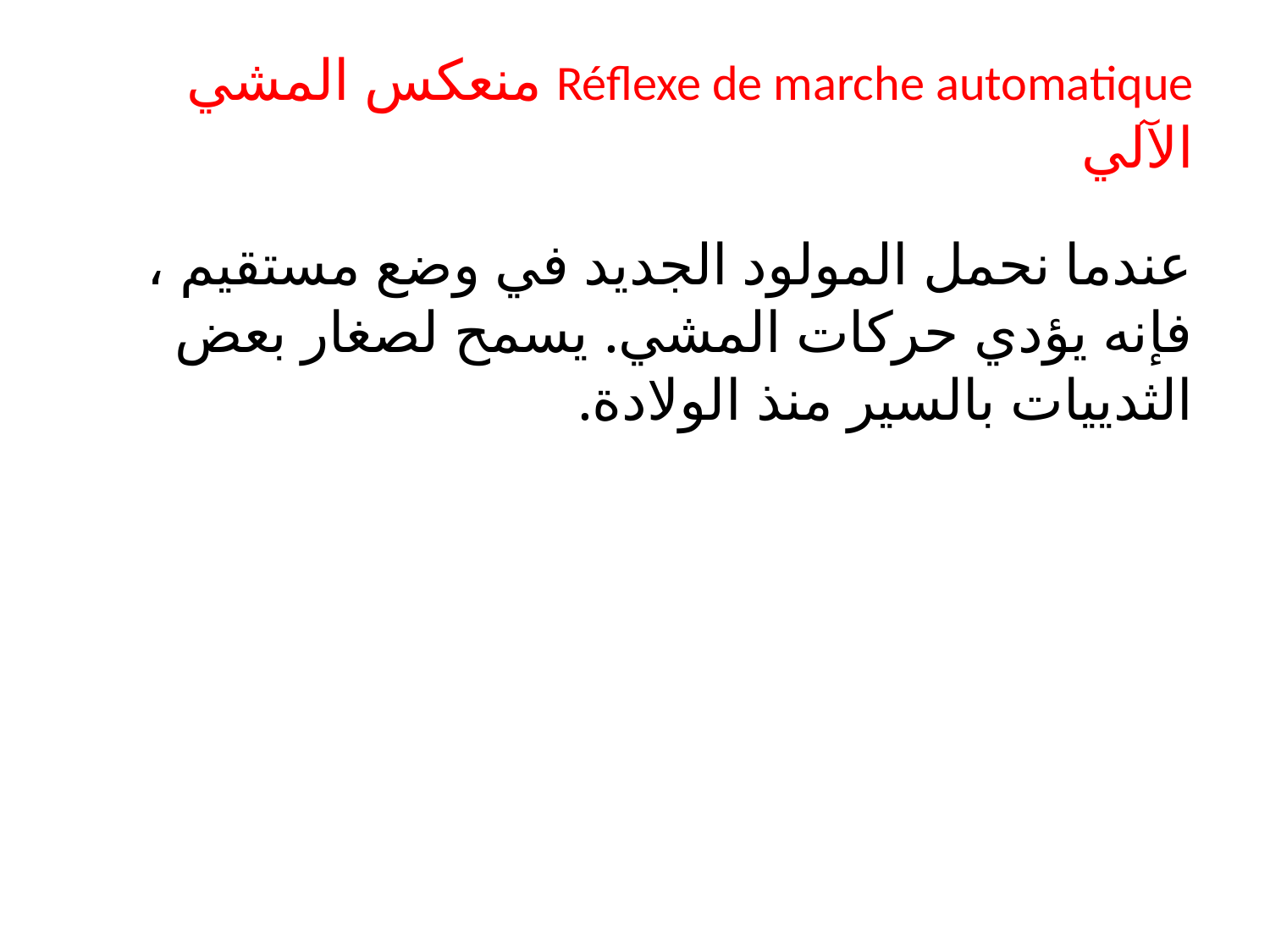

# Réflexe de marche automatique منعكس المشي الآلي
عندما نحمل المولود الجديد في وضع مستقيم ، فإنه يؤدي حركات المشي. يسمح لصغار بعض الثدييات بالسير منذ الولادة.